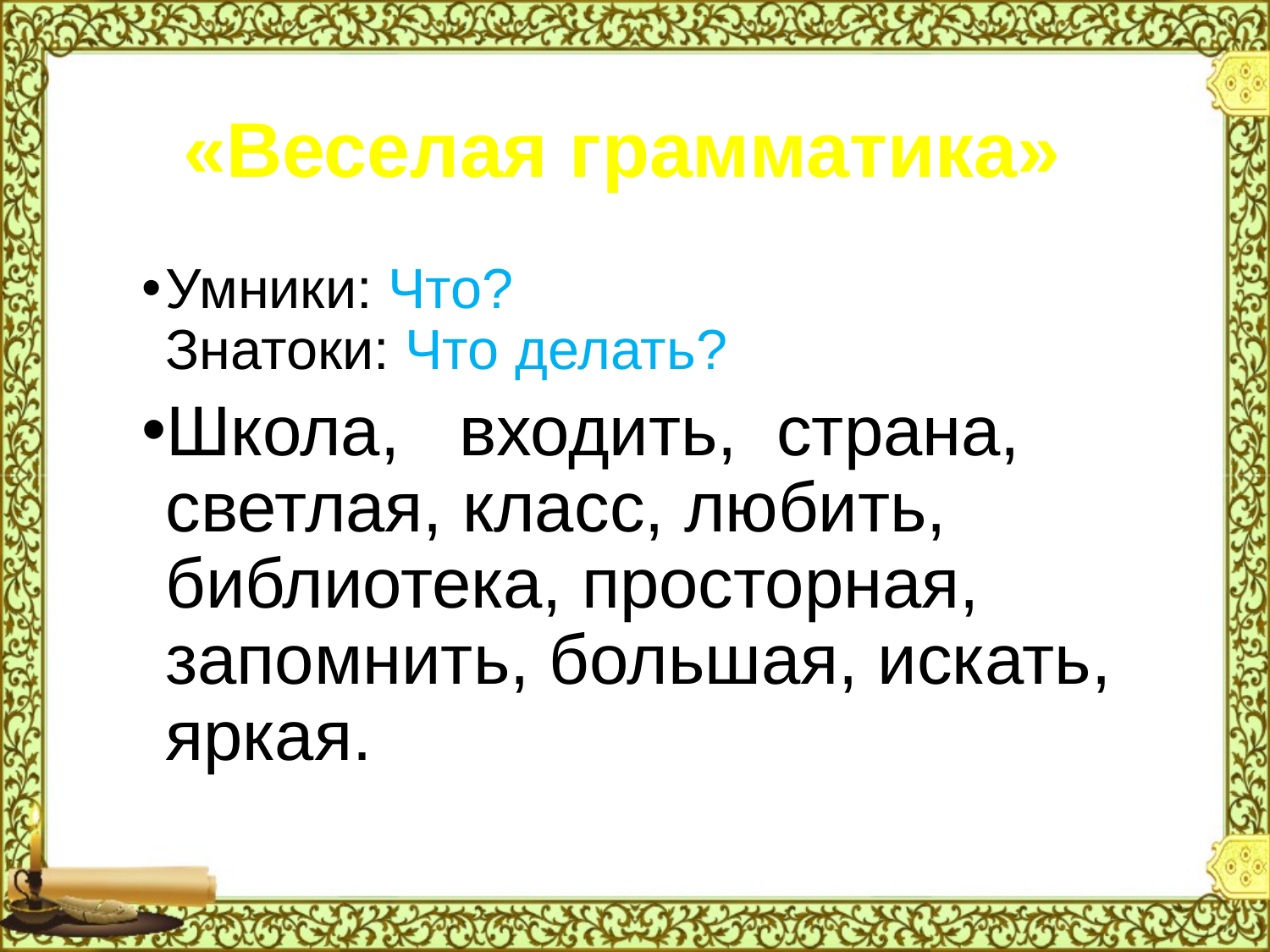

# «Веселая грамматика»
Умники: Что?
Знатоки: Что делать?
Школа,   входить,  страна, светлая, класс, любить,  библиотека, просторная, запомнить, большая, искать,  яркая.